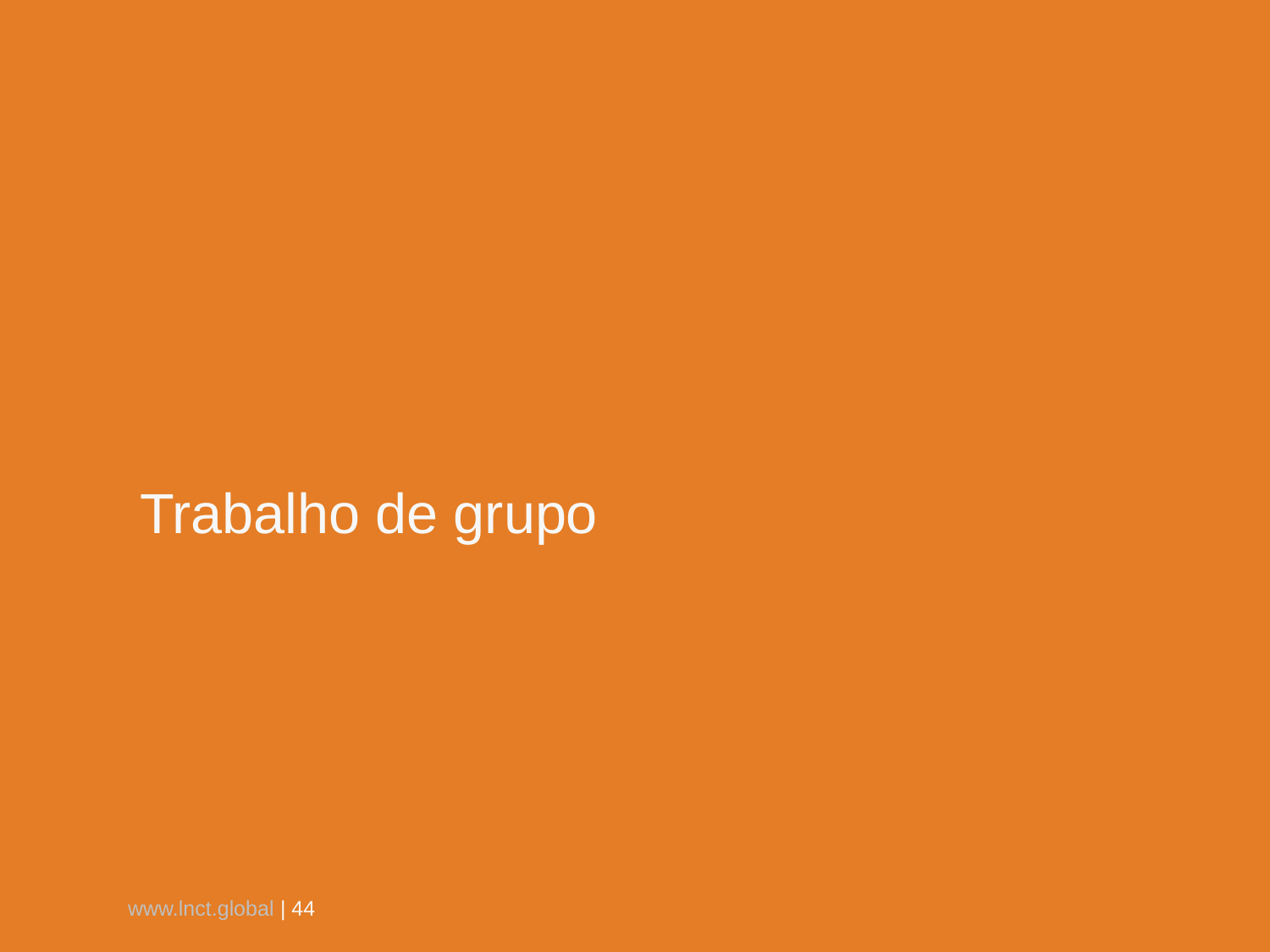

# Trabalho de grupo
www.lnct.global | 44